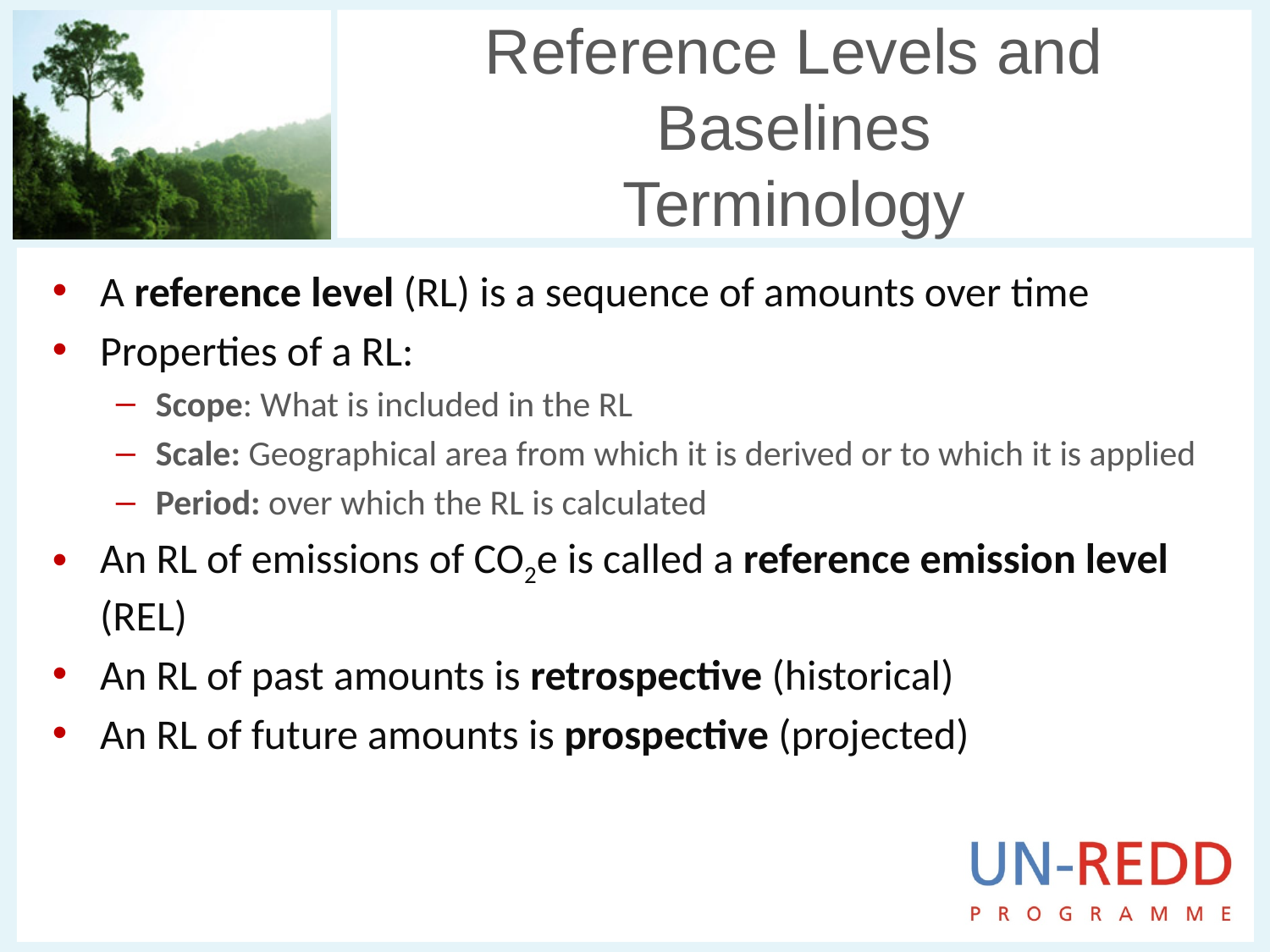

# Reference Levels and Baselines Terminology
A reference level (RL) is a sequence of amounts over time
Properties of a RL:
Scope: What is included in the RL
Scale: Geographical area from which it is derived or to which it is applied
Period: over which the RL is calculated
An RL of emissions of CO2e is called a reference emission level (REL)
An RL of past amounts is retrospective (historical)
An RL of future amounts is prospective (projected)